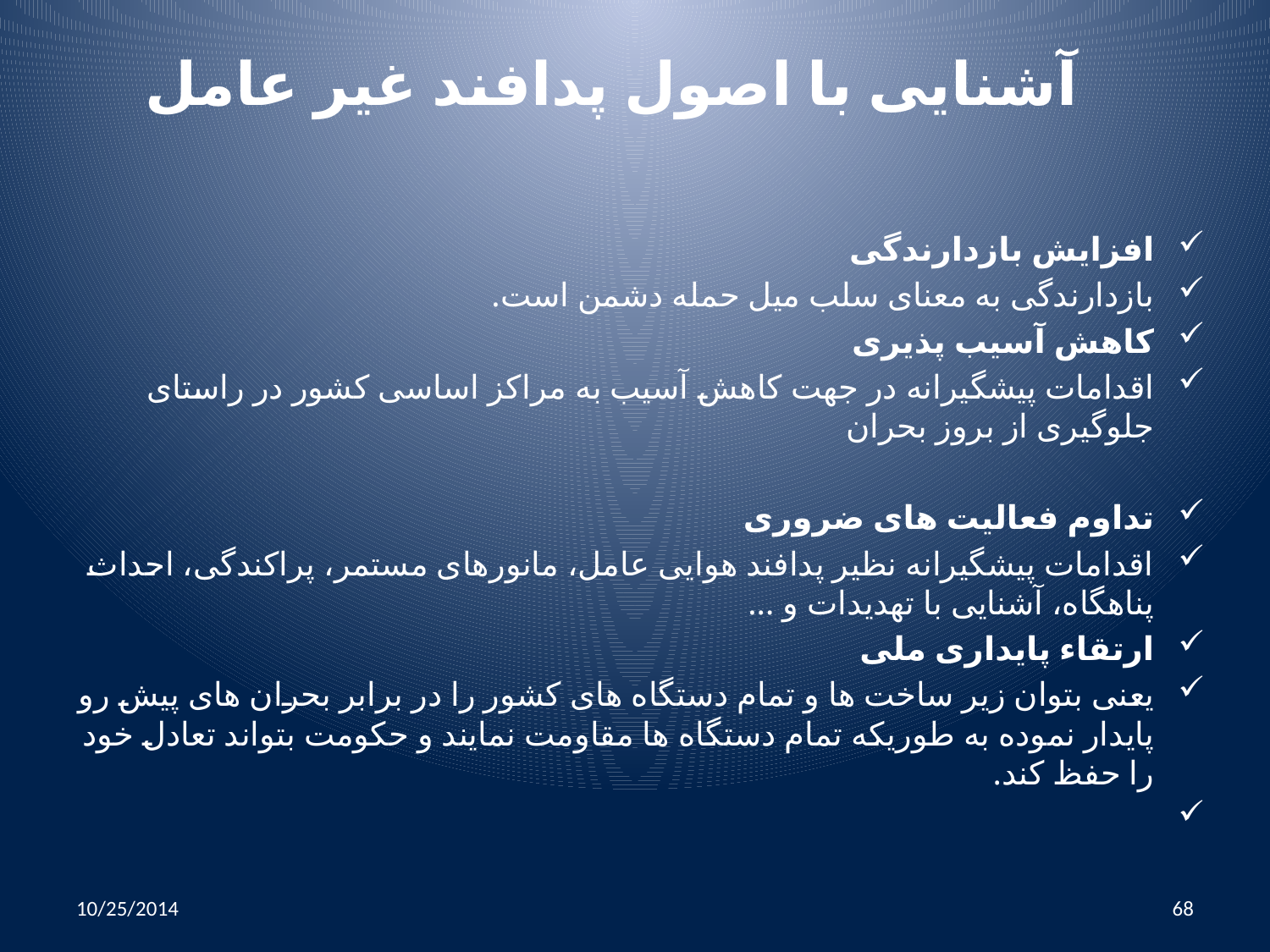

# آشنایی با اصول پدافند غیر عامل
افزایش بازدارندگی
بازدارندگی به معنای سلب میل حمله دشمن است.
کاهش آسیب پذیری
اقدامات پیشگیرانه در جهت کاهش آسیب به مراکز اساسی کشور در راستای جلوگیری از بروز بحران

تداوم فعالیت های ضروری
اقدامات پیشگیرانه نظیر پدافند هوایی عامل، مانورهای مستمر، پراکندگی، احداث پناهگاه، آشنایی با تهدیدات و ...
ارتقاء پایداری ملی
یعنی بتوان زیر ساخت ها و تمام دستگاه های کشور را در برابر بحران های پیش رو پایدار نموده به طوریکه تمام دستگاه ها مقاومت نمایند و حکومت بتواند تعادل خود را حفظ کند.

10/25/2014
68